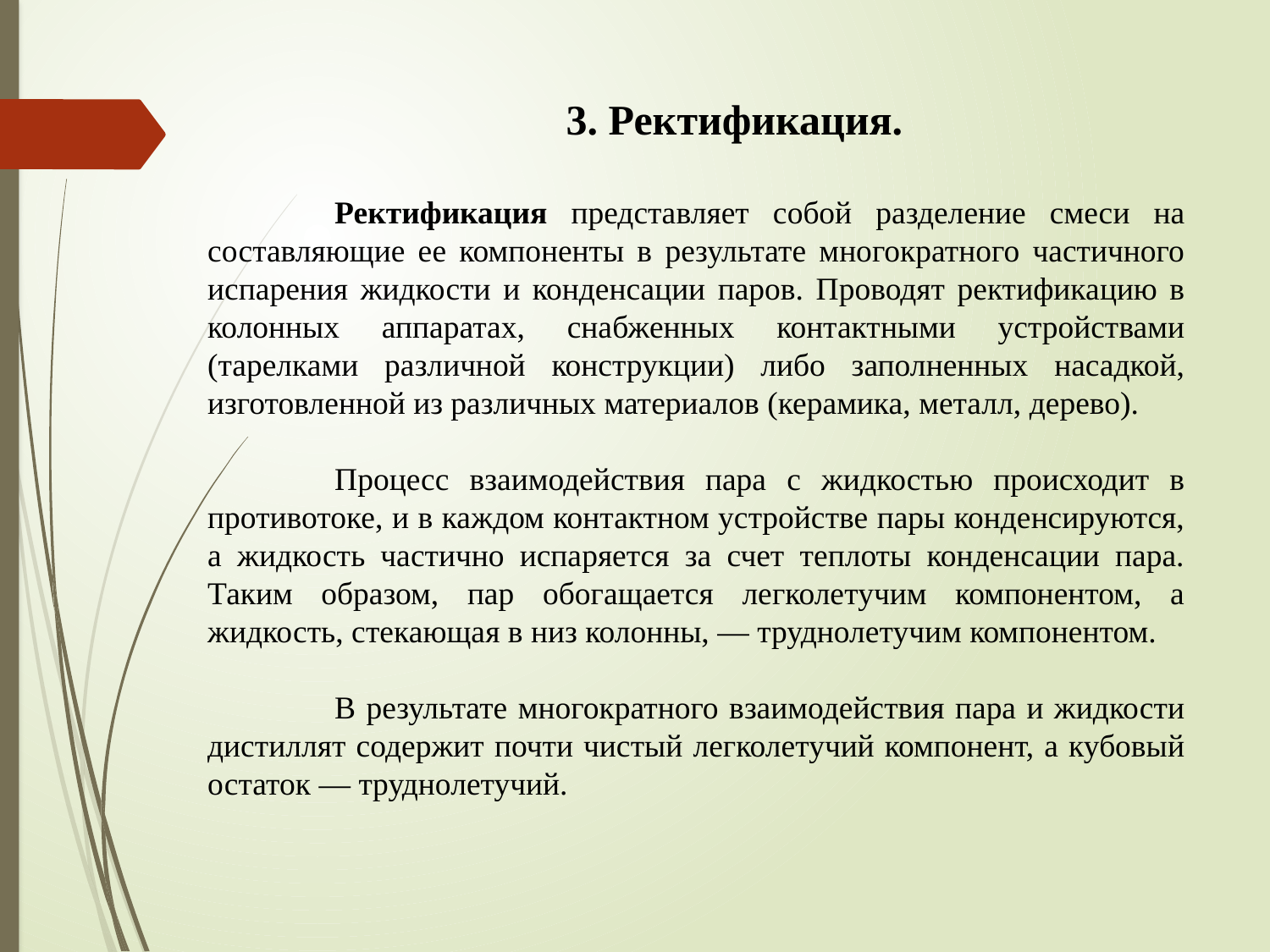

# 3. Ректификация.
	Ректификация представляет собой разделение смеси на составляющие ее компоненты в результате многократного частичного испарения жидкости и конденсации паров. Проводят ректификацию в колонных аппаратах, снабженных контактными устройствами (тарелками различной конструкции) либо заполненных насадкой, изготовленной из различных материалов (керамика, металл, дерево).

	Процесс взаимодействия пара с жидкостью происходит в противотоке, и в каждом контактном устройстве пары конденсируются, а жидкость частично испаряется за счет теплоты конденсации пара. Таким образом, пар обогащается легколетучим компонентом, а жидкость, стекающая в низ колонны, — труднолетучим компонентом.

	В результате многократного взаимодействия пара и жидкости дистиллят содержит почти чистый легколетучий компонент, а кубовый остаток — труднолетучий.